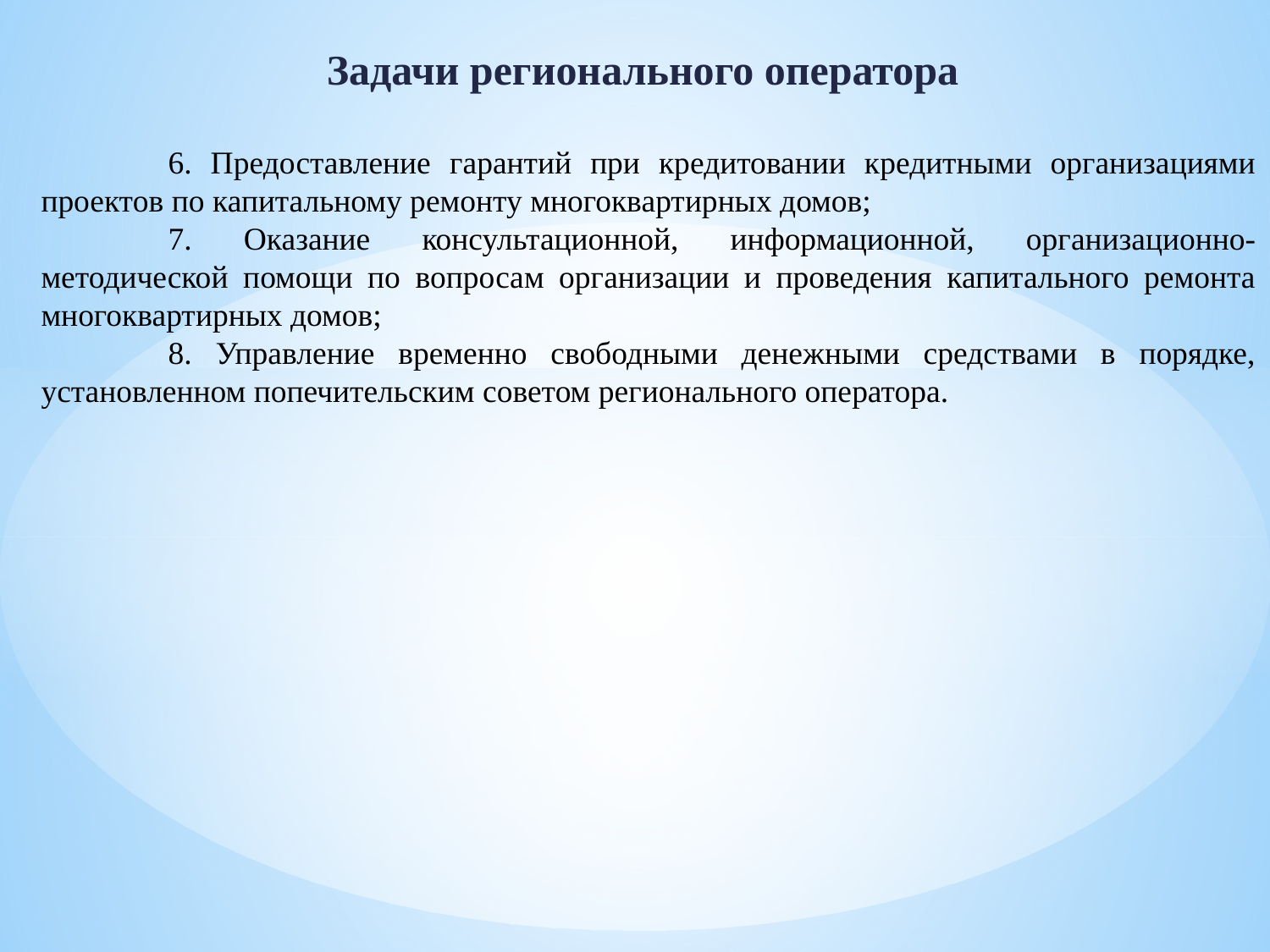

# Задачи регионального оператора

	6. Предоставление гарантий при кредитовании кредитными организациями проектов по капитальному ремонту многоквартирных домов;
	7. Оказание консультационной, информационной, организационно-методической помощи по вопросам организации и проведения капитального ремонта многоквартирных домов;
	8. Управление временно свободными денежными средствами в порядке, установленном попечительским советом регионального оператора.